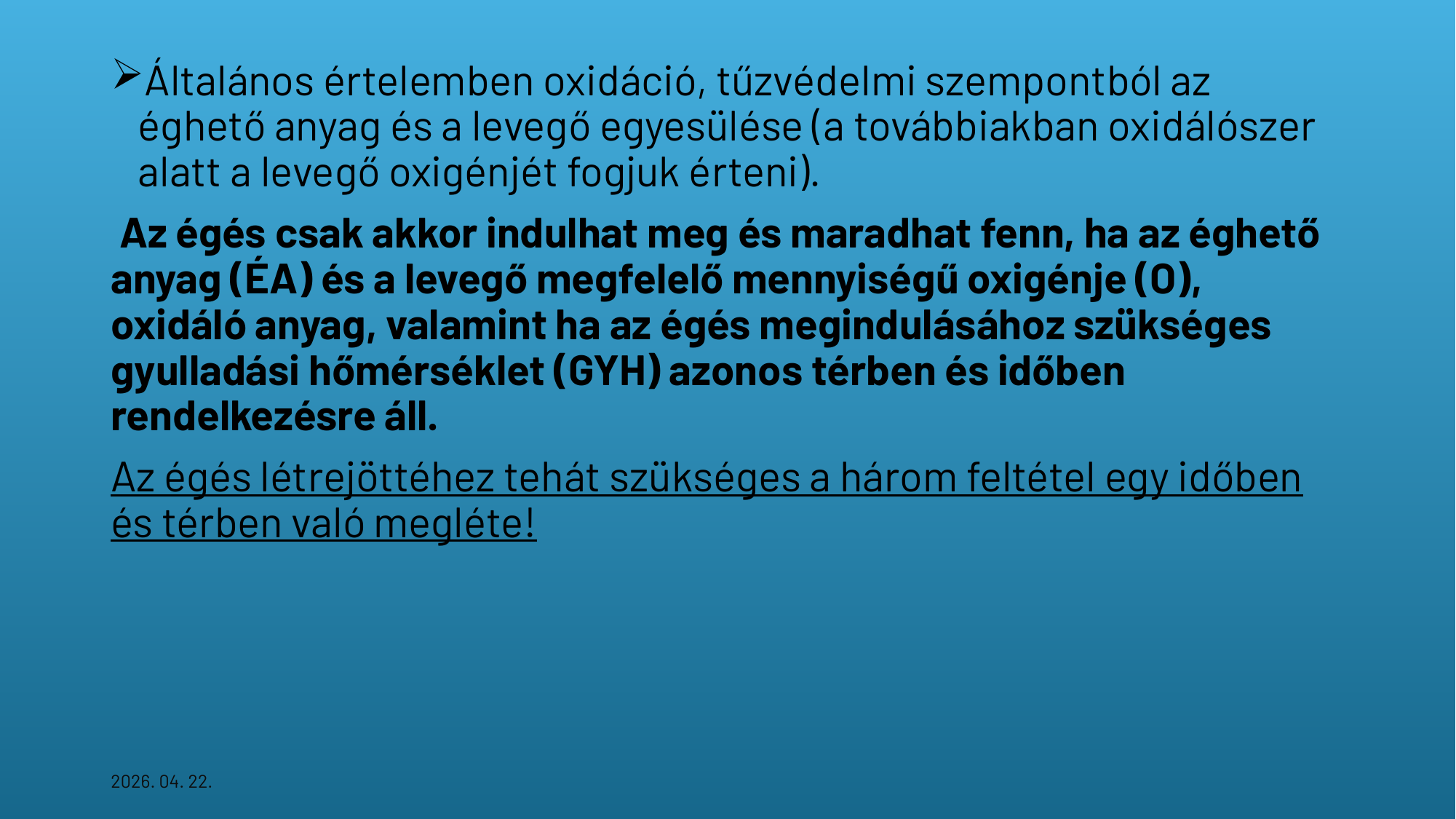

Általános értelemben oxidáció, tűzvédelmi szempontból az éghető anyag és a levegő egyesülése (a továbbiakban oxidálószer alatt a levegő oxigénjét fogjuk érteni).
 Az égés csak akkor indulhat meg és maradhat fenn, ha az éghető anyag (ÉA) és a levegő megfelelő mennyiségű oxigénje (O), oxidáló anyag, valamint ha az égés megindulásához szükséges gyulladási hőmérséklet (GYH) azonos térben és időben rendelkezésre áll.
Az égés létrejöttéhez tehát szükséges a három feltétel egy időben és térben való megléte!

2026. 04. 22.